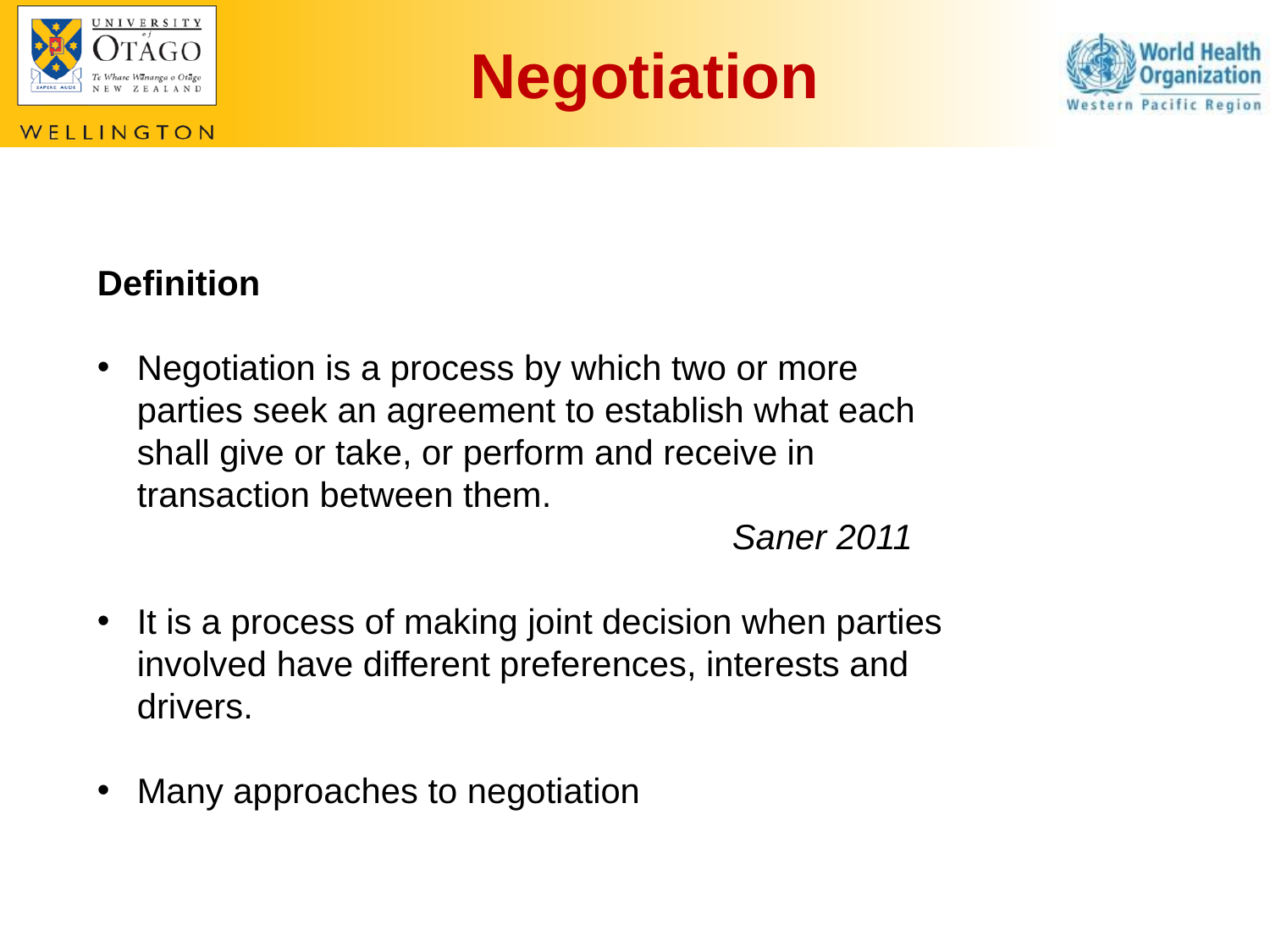

# Negotiation

Definition

Negotiation is a process by which two or more parties seek an agreement to establish what each shall give or take, or perform and receive in transaction between them.
	Saner 2011

It is a process of making joint decision when parties involved have different preferences, interests and drivers.

Many approaches to negotiation